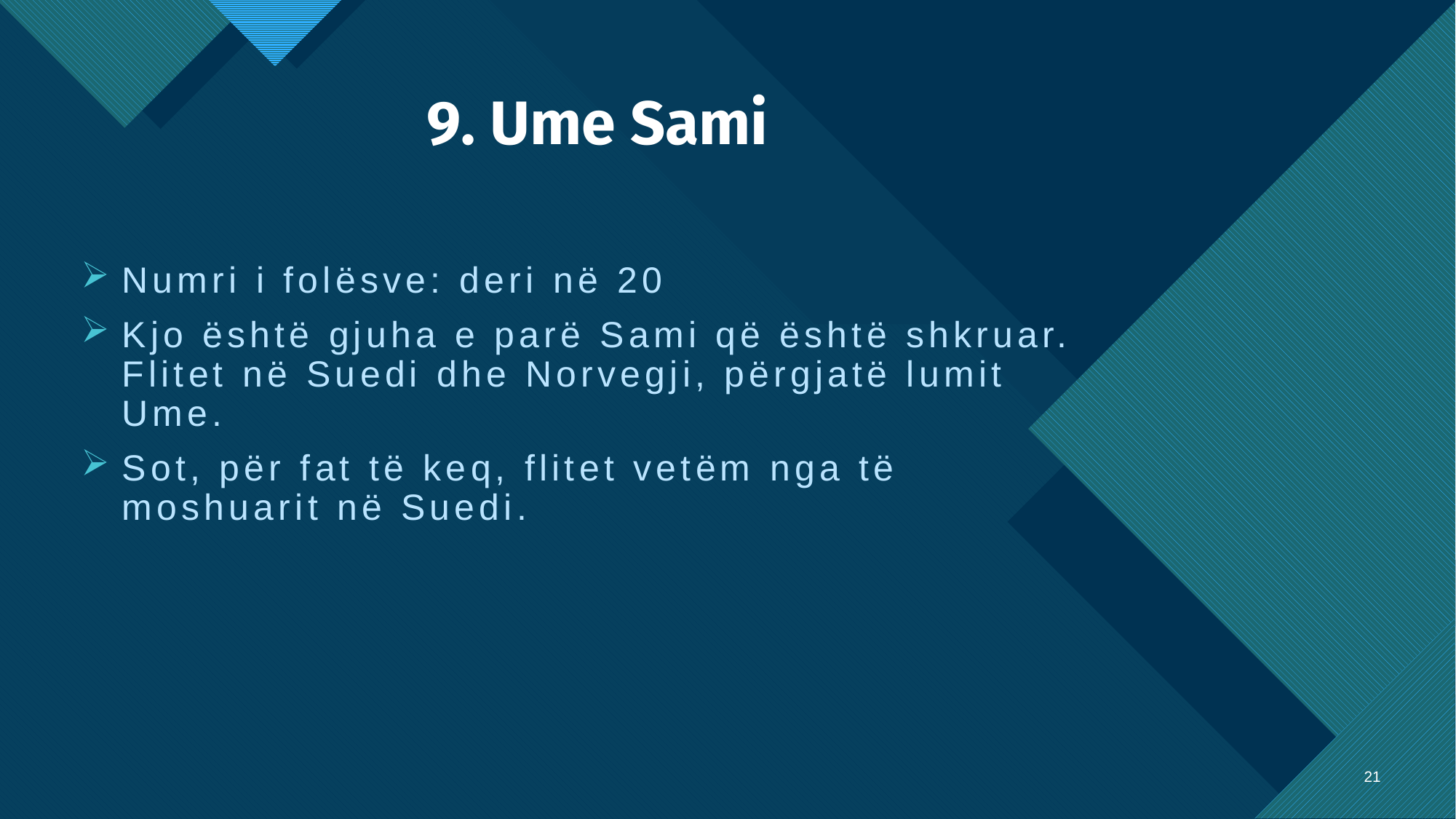

# 9. Ume Sami
Numri i folësve: deri në 20
Kjo është gjuha e parë Sami që është shkruar. Flitet në Suedi dhe Norvegji, përgjatë lumit Ume.
Sot, për fat të keq, flitet vetëm nga të moshuarit në Suedi.

21